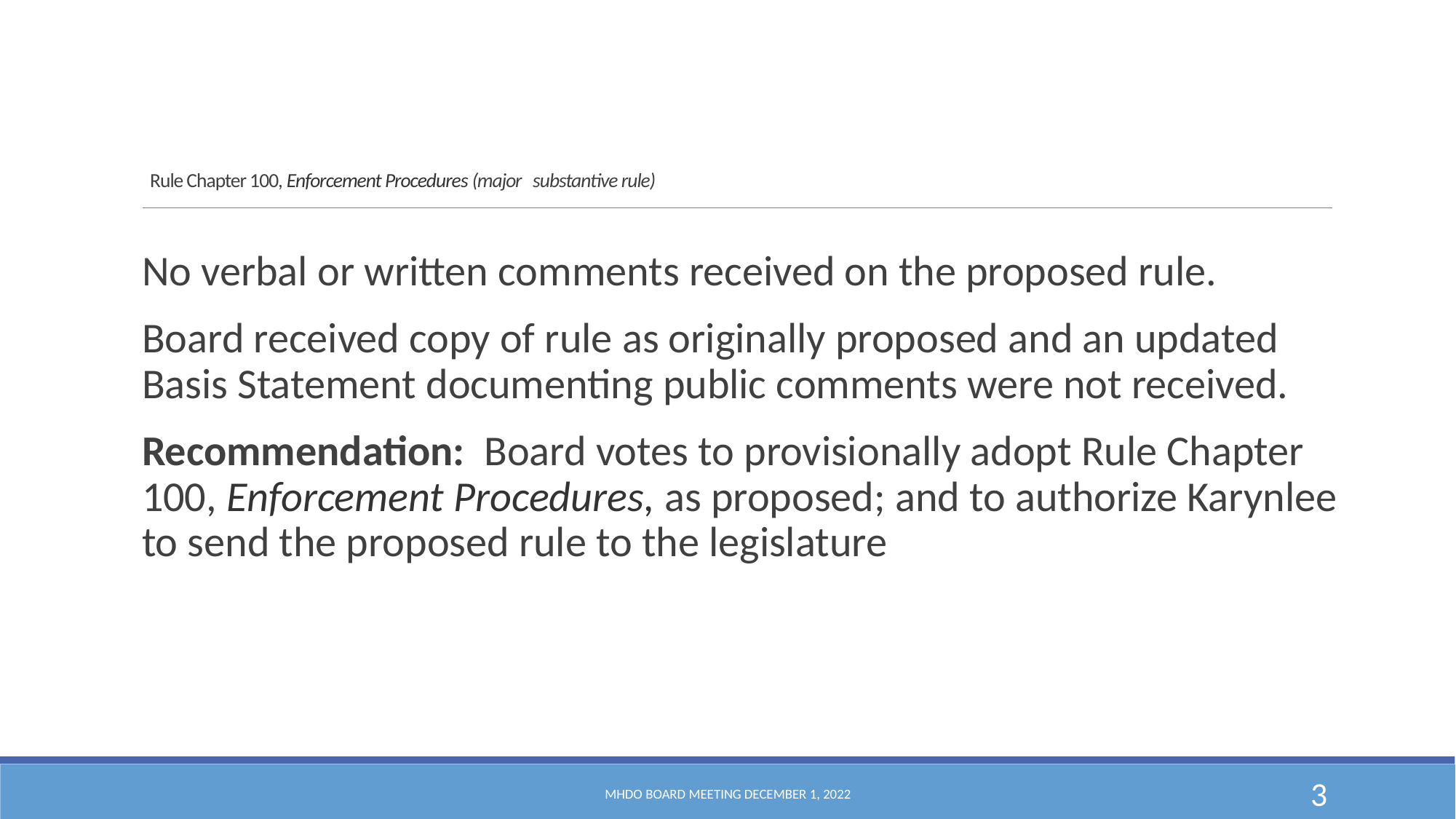

# Rule Chapter 100, Enforcement Procedures (major   substantive rule)
No verbal or written comments received on the proposed rule.
Board received copy of rule as originally proposed and an updated Basis Statement documenting public comments were not received.
Recommendation:  Board votes to provisionally adopt Rule Chapter 100, Enforcement Procedures, as proposed; and to authorize Karynlee to send the proposed rule to the legislature
MHDO Board Meeting December 1, 2022
3